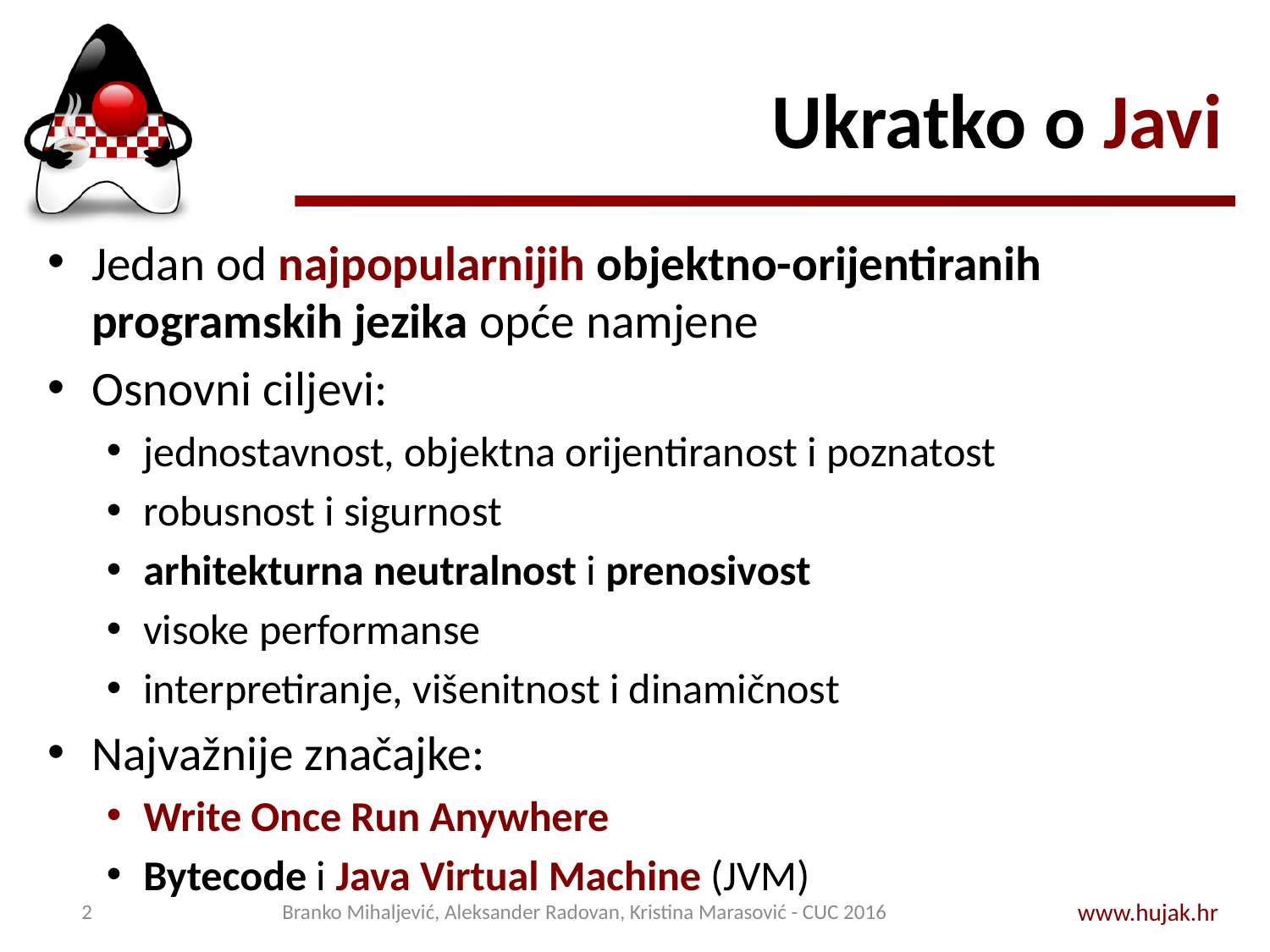

# Ukratko o Javi
Jedan od najpopularnijih objektno-orijentiranih programskih jezika opće namjene
Osnovni ciljevi:
jednostavnost, objektna orijentiranost i poznatost
robusnost i sigurnost
arhitekturna neutralnost i prenosivost
visoke performanse
interpretiranje, višenitnost i dinamičnost
Najvažnije značajke:
Write Once Run Anywhere
Bytecode i Java Virtual Machine (JVM)
2
Branko Mihaljević, Aleksander Radovan, Kristina Marasović - CUC 2016
www.hujak.hr